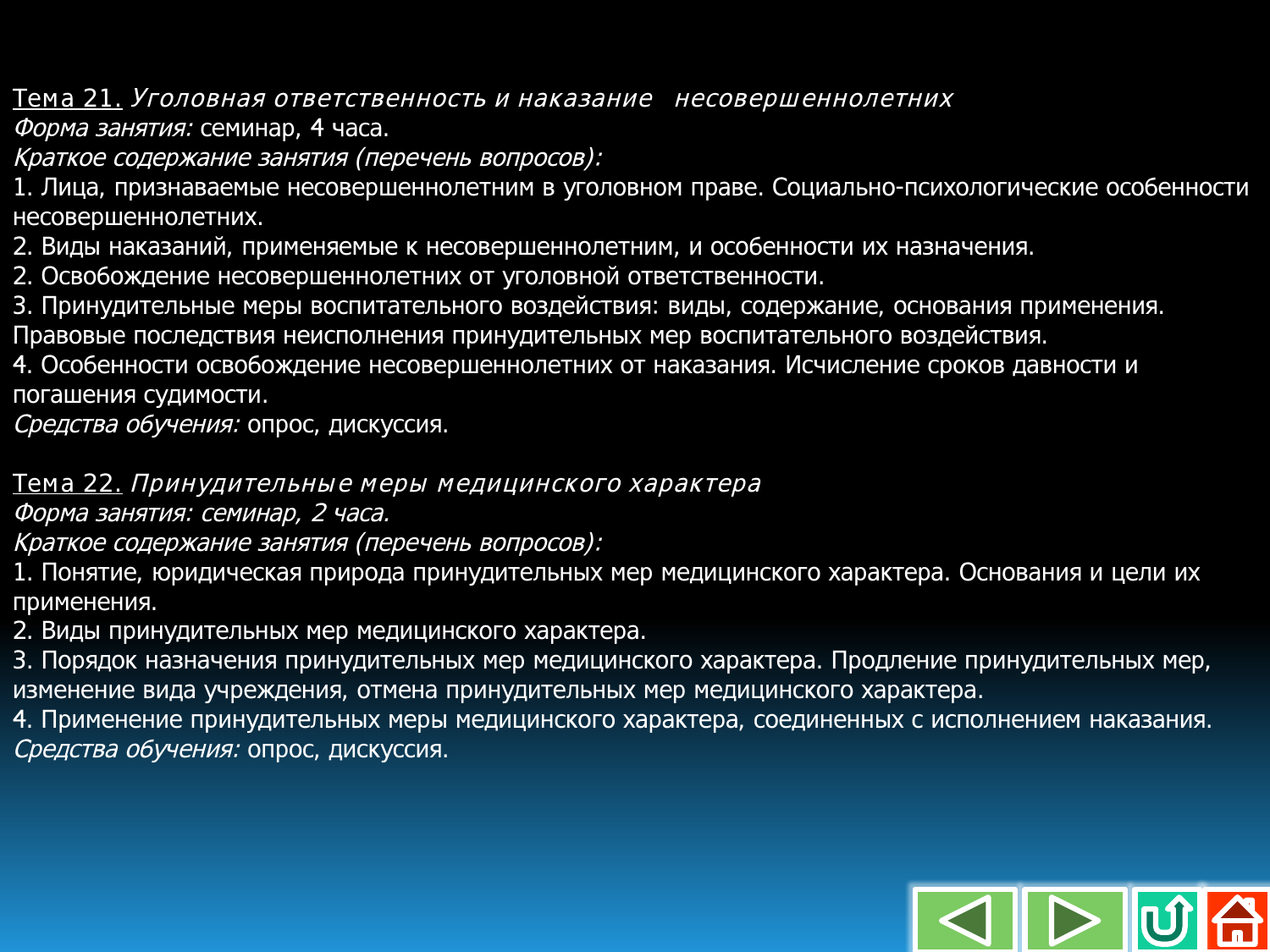

Тема 21. Уголовная ответственность и наказание   несовершеннолетних
Форма занятия: семинар, 4 часа.
Краткое содержание занятия (перечень вопросов):
1. Лица, признаваемые несовершеннолетним в уголовном праве. Социально-психологические особенности несовершеннолетних.
2. Виды наказаний, применяемые к несовершеннолетним, и особенности их назначения.
2. Освобождение несовершеннолетних от уголовной ответственности.
3. Принудительные меры воспитательного воздействия: виды, содержание, основания применения. Правовые последствия неисполнения принудительных мер воспитательного воздействия.
4. Особенности освобождение несовершеннолетних от наказания. Исчисление сроков давности и погашения судимости.
Средства обучения: опрос, дискуссия.

Тема 22. Принудительные меры медицинского характера
Форма занятия: семинар, 2 часа.
Краткое содержание занятия (перечень вопросов):
1. Понятие, юридическая природа принудительных мер медицинского характера. Основания и цели их применения.
2. Виды принудительных мер медицинского характера.
3. Порядок назначения принудительных мер медицинского характера. Продление принудительных мер, изменение вида учреждения, отмена принудительных мер медицинского характера.
4. Применение принудительных меры медицинского характера, соединенных с исполнением наказания.
Средства обучения: опрос, дискуссия.